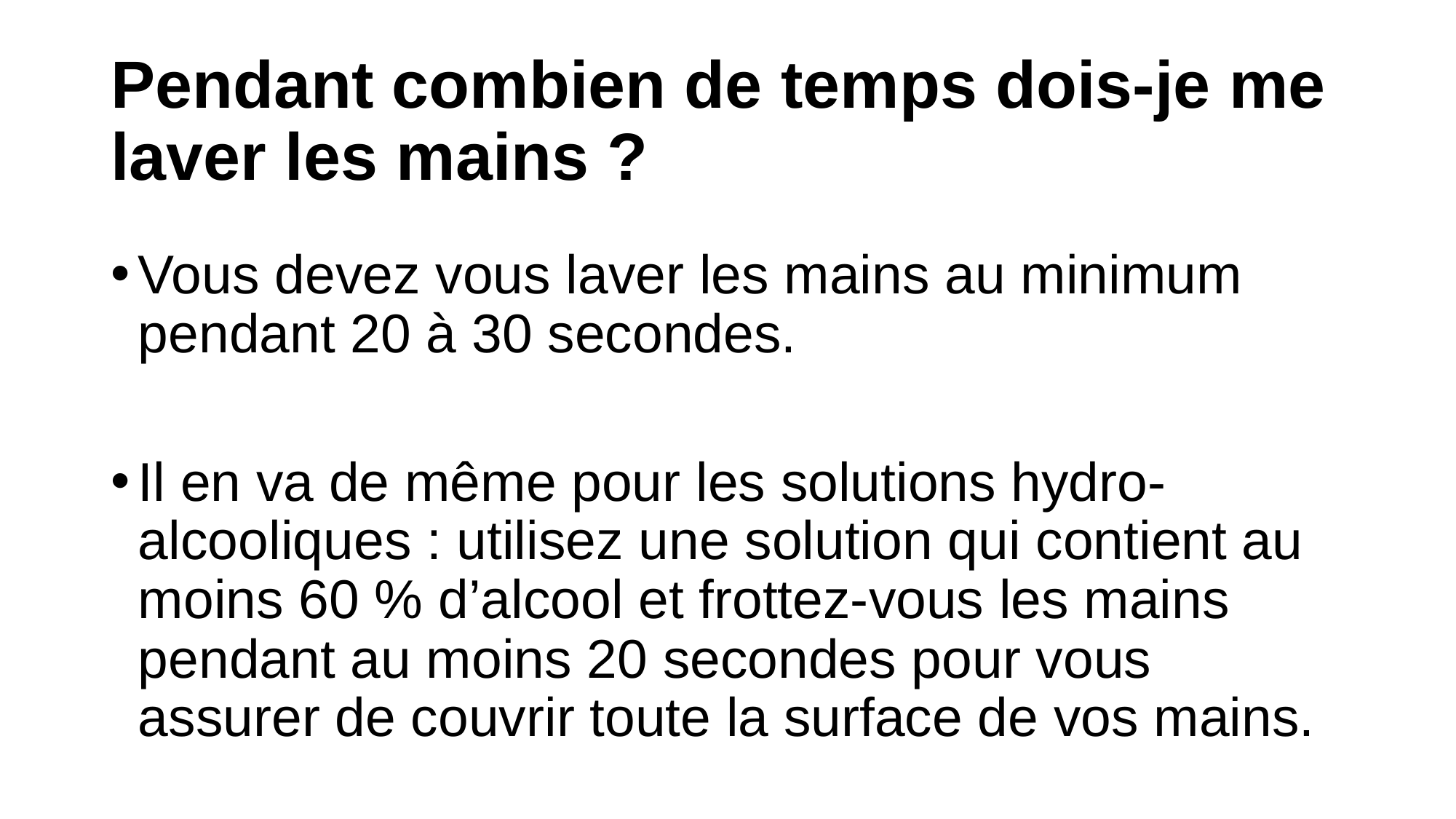

# Pendant combien de temps dois-je me laver les mains ?
Vous devez vous laver les mains au minimum pendant 20 à 30 secondes.

Il en va de même pour les solutions hydro-alcooliques : utilisez une solution qui contient au moins 60 % d’alcool et frottez-vous les mains pendant au moins 20 secondes pour vous assurer de couvrir toute la surface de vos mains.